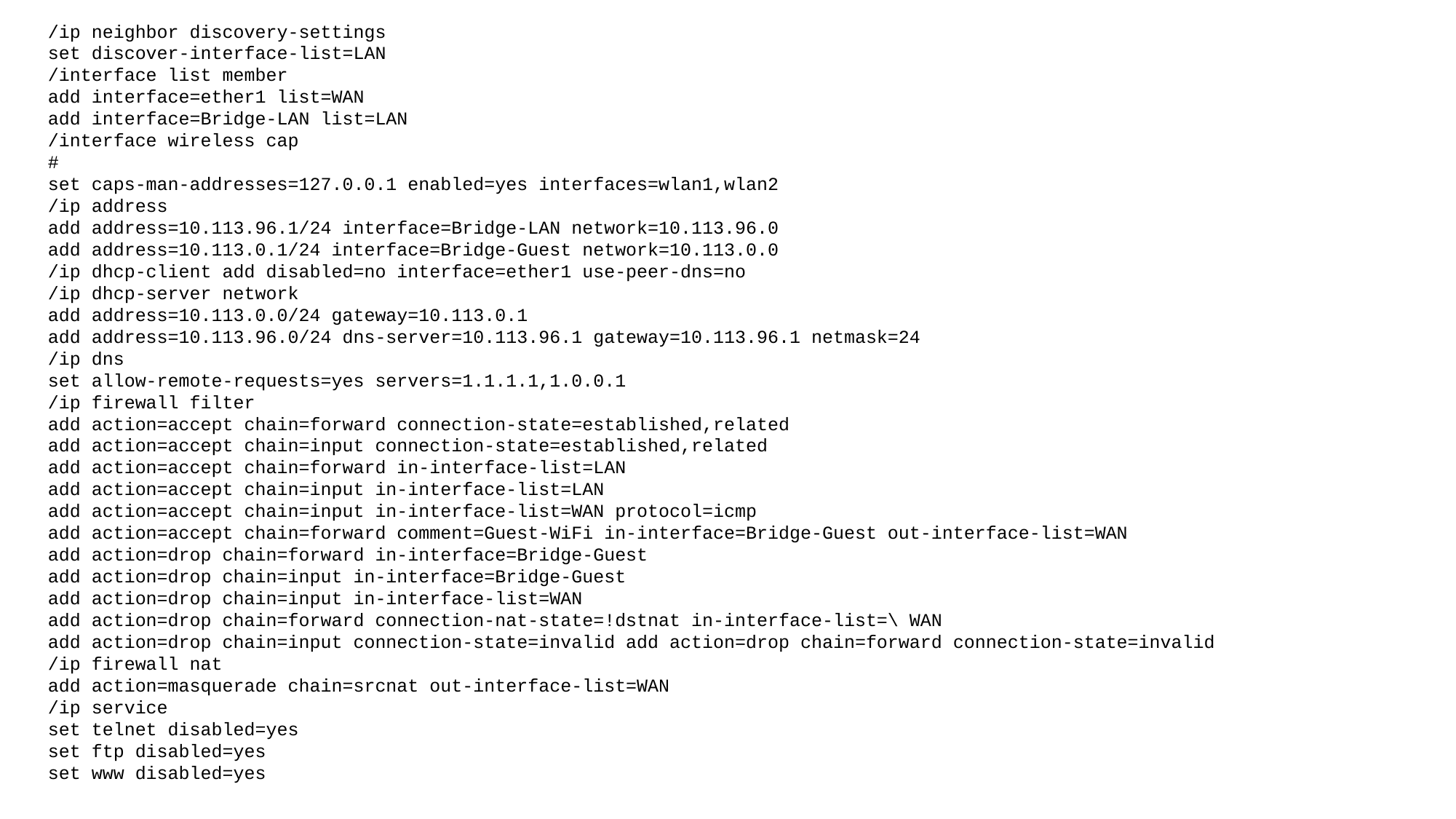

/ip neighbor discovery-settings
set discover-interface-list=LAN
/interface list member
add interface=ether1 list=WAN
add interface=Bridge-LAN list=LAN
/interface wireless cap
#
set caps-man-addresses=127.0.0.1 enabled=yes interfaces=wlan1,wlan2
/ip address
add address=10.113.96.1/24 interface=Bridge-LAN network=10.113.96.0
add address=10.113.0.1/24 interface=Bridge-Guest network=10.113.0.0
/ip dhcp-client add disabled=no interface=ether1 use-peer-dns=no
/ip dhcp-server network
add address=10.113.0.0/24 gateway=10.113.0.1
add address=10.113.96.0/24 dns-server=10.113.96.1 gateway=10.113.96.1 netmask=24
/ip dns
set allow-remote-requests=yes servers=1.1.1.1,1.0.0.1
/ip firewall filter
add action=accept chain=forward connection-state=established,related
add action=accept chain=input connection-state=established,related
add action=accept chain=forward in-interface-list=LAN
add action=accept chain=input in-interface-list=LAN
add action=accept chain=input in-interface-list=WAN protocol=icmp
add action=accept chain=forward comment=Guest-WiFi in-interface=Bridge-Guest out-interface-list=WAN
add action=drop chain=forward in-interface=Bridge-Guest
add action=drop chain=input in-interface=Bridge-Guest
add action=drop chain=input in-interface-list=WAN
add action=drop chain=forward connection-nat-state=!dstnat in-interface-list=\ WAN
add action=drop chain=input connection-state=invalid add action=drop chain=forward connection-state=invalid
/ip firewall nat
add action=masquerade chain=srcnat out-interface-list=WAN
/ip service
set telnet disabled=yes
set ftp disabled=yes
set www disabled=yes